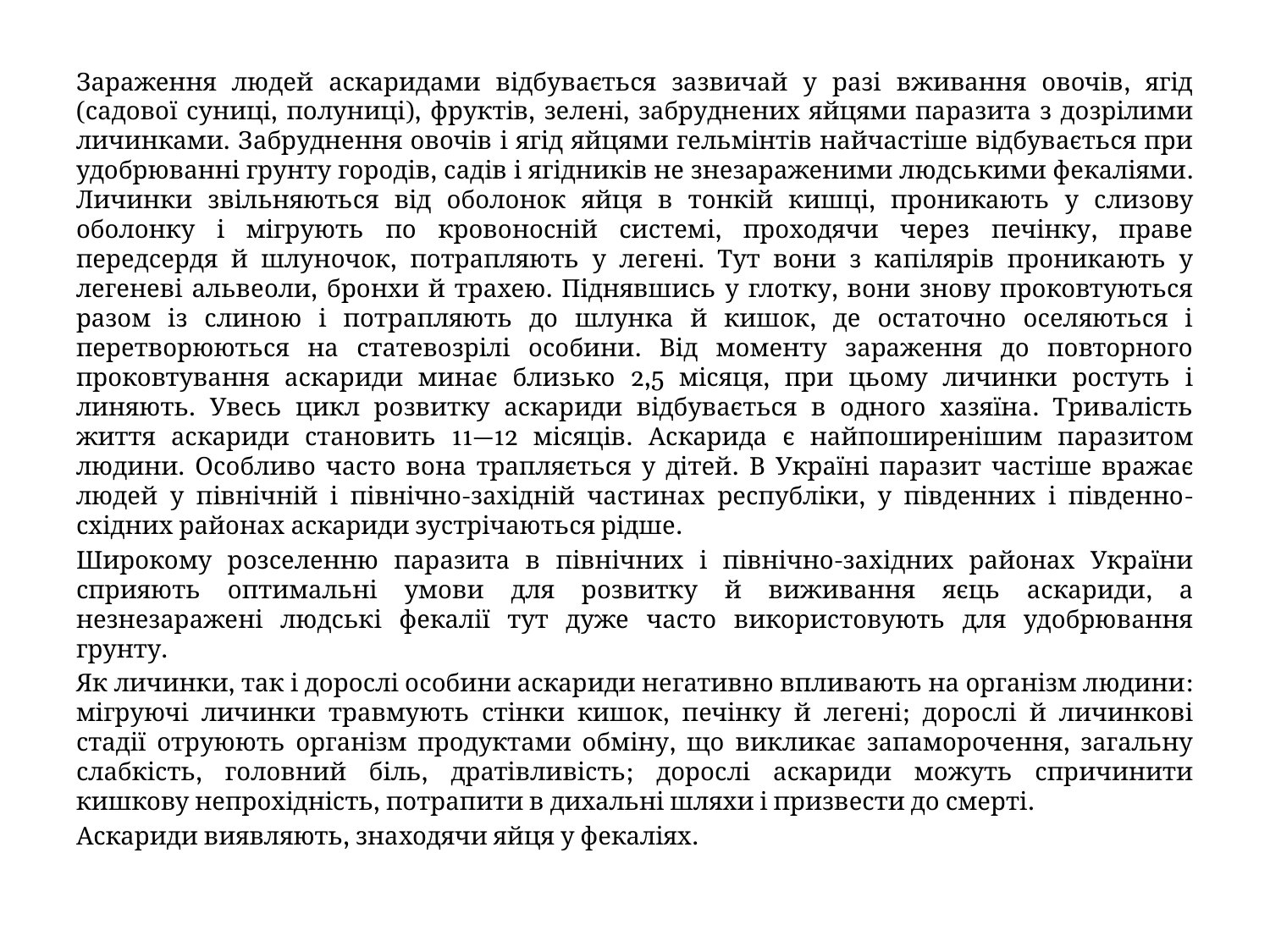

Зараження людей аскаридами відбувається зазвичай у разі вживання овочів, ягід (садової суниці, полуниці), фруктів, зелені, забруднених яйцями паразита з дозріли­ми личинками. Забруднення овочів і ягід яйцями гельмінтів найчастіше відбувається при удобрюванні грунту городів, садів і ягідників не знезараженими людськими фекаліями. Личинки звільняються від оболонок яйця в тонкій кишці, проникають у слизову оболонку і мігрують по кровоносній системі, проходячи через печінку, праве передсердя й шлуночок, потрапляють у легені. Тут вони з капілярів проникають у легеневі альвеоли, бронхи й трахею. Піднявшись у глотку, вони знову проковтуються разом із слиною і потрапляють до шлунка й кишок, де оста­точно оселяються і перетворюються на статевозрілі особи­ни. Від моменту зараження до повторного проковтування аскариди минає близько 2,5 місяця, при цьому личинки ростуть і линяють. Увесь цикл розвитку аскариди відбувається в одного хазяїна. Тривалість життя аскариди становить 11—12 місяців. Аскарида є найпоширенішим паразитом людини. Особливо часто вона трапляється у дітей. В Україні паразит частіше вражає людей у північній і північно-західній частинах республіки, у південних і південно-східних районах аскариди зустрічаються рідше.
Широкому розселенню паразита в північних і північно-західних районах України сприяють оптимальні умови для розвитку й виживання яєць аскариди, а незнезаражені людські фекалії тут дуже часто використовують для удобрювання грунту.
Як личинки, так і дорослі особини аскариди негативно впливають на організм людини: мігруючі личинки травмують стінки кишок, печінку й легені; дорослі й личин­кові стадії отруюють організм продуктами обміну, що викликає запаморочення, загальну слабкість, головний біль, дратівливість; дорослі аскариди можуть спричинити кишкову непрохідність, потрапити в дихальні шляхи і призвести до смерті.
Аскариди виявляють, знаходячи яйця у фекаліях.